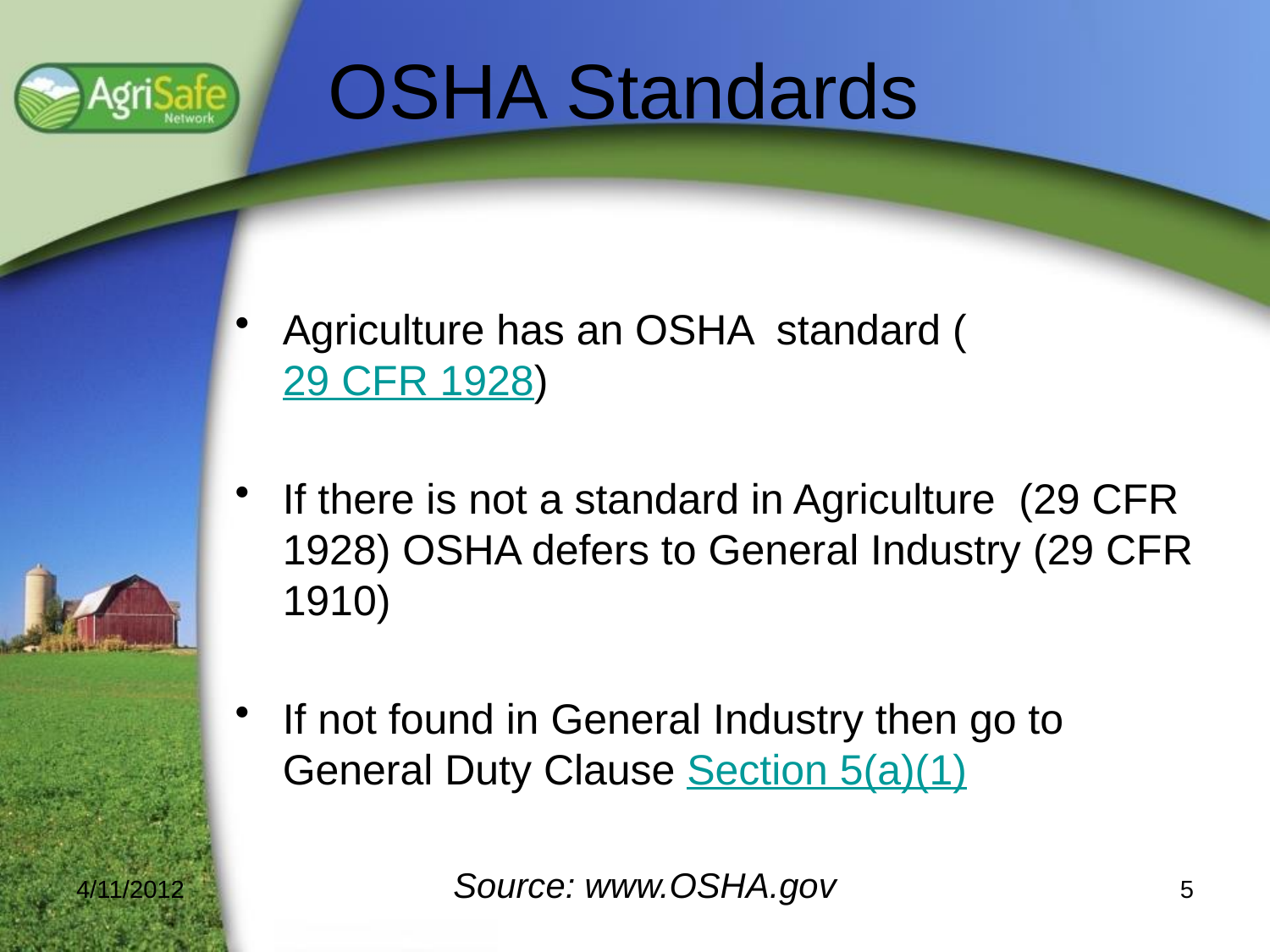

# OSHA Standards
Agriculture has an OSHA  standard (29 CFR 1928)

If there is not a standard in Agriculture  (29 CFR 1928) OSHA defers to General Industry (29 CFR 1910)

If not found in General Industry then go to General Duty Clause Section 5(a)(1)

Source: www.OSHA.gov
4/11/2012
5